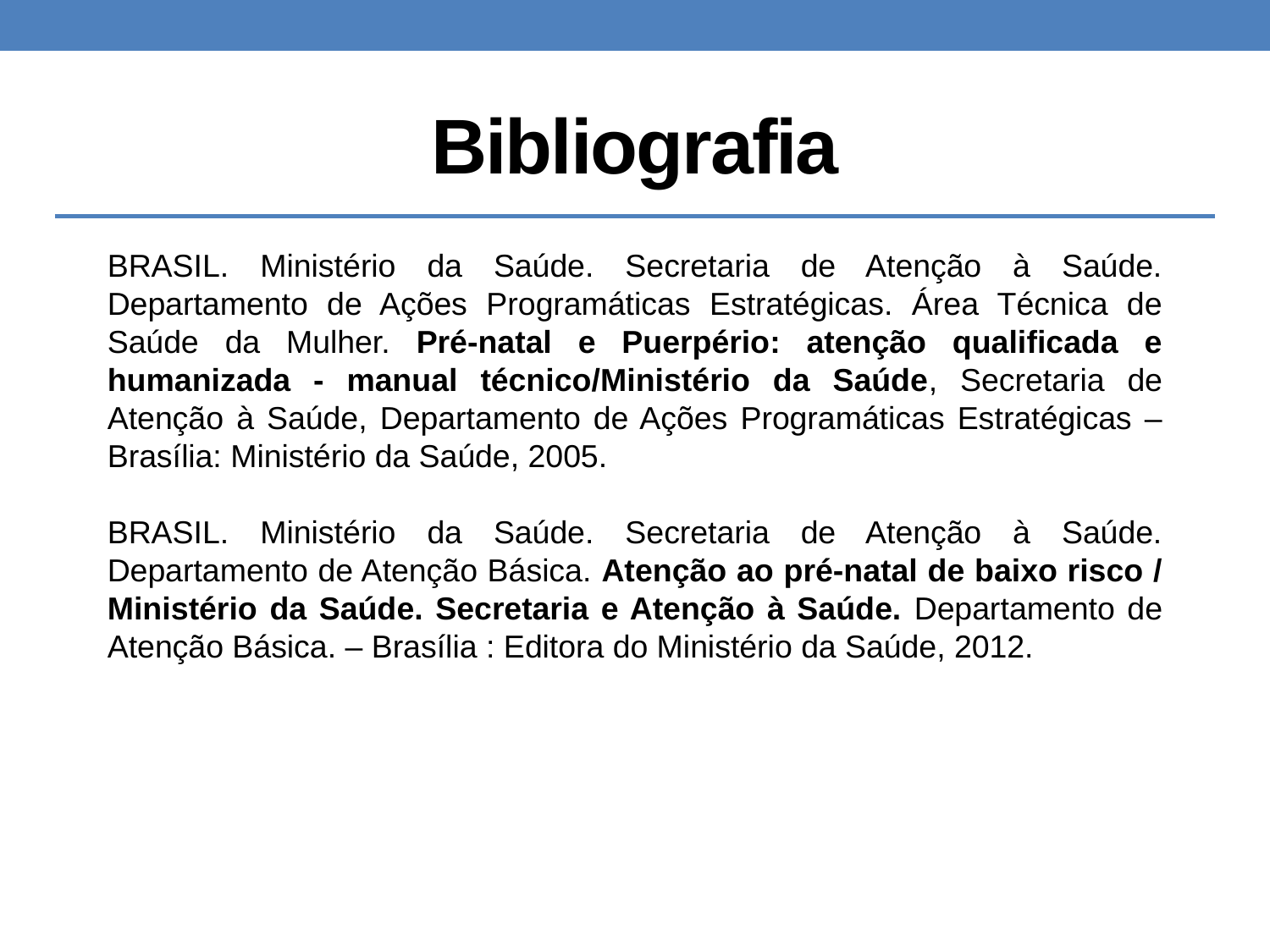

# Bibliografia
BRASIL. Ministério da Saúde. Secretaria de Atenção à Saúde. Departamento de Ações Programáticas Estratégicas. Área Técnica de Saúde da Mulher. Pré-natal e Puerpério: atenção qualificada e humanizada - manual técnico/Ministério da Saúde, Secretaria de Atenção à Saúde, Departamento de Ações Programáticas Estratégicas – Brasília: Ministério da Saúde, 2005.

BRASIL. Ministério da Saúde. Secretaria de Atenção à Saúde. Departamento de Atenção Básica. Atenção ao pré-natal de baixo risco / Ministério da Saúde. Secretaria e Atenção à Saúde. Departamento de Atenção Básica. – Brasília : Editora do Ministério da Saúde, 2012.